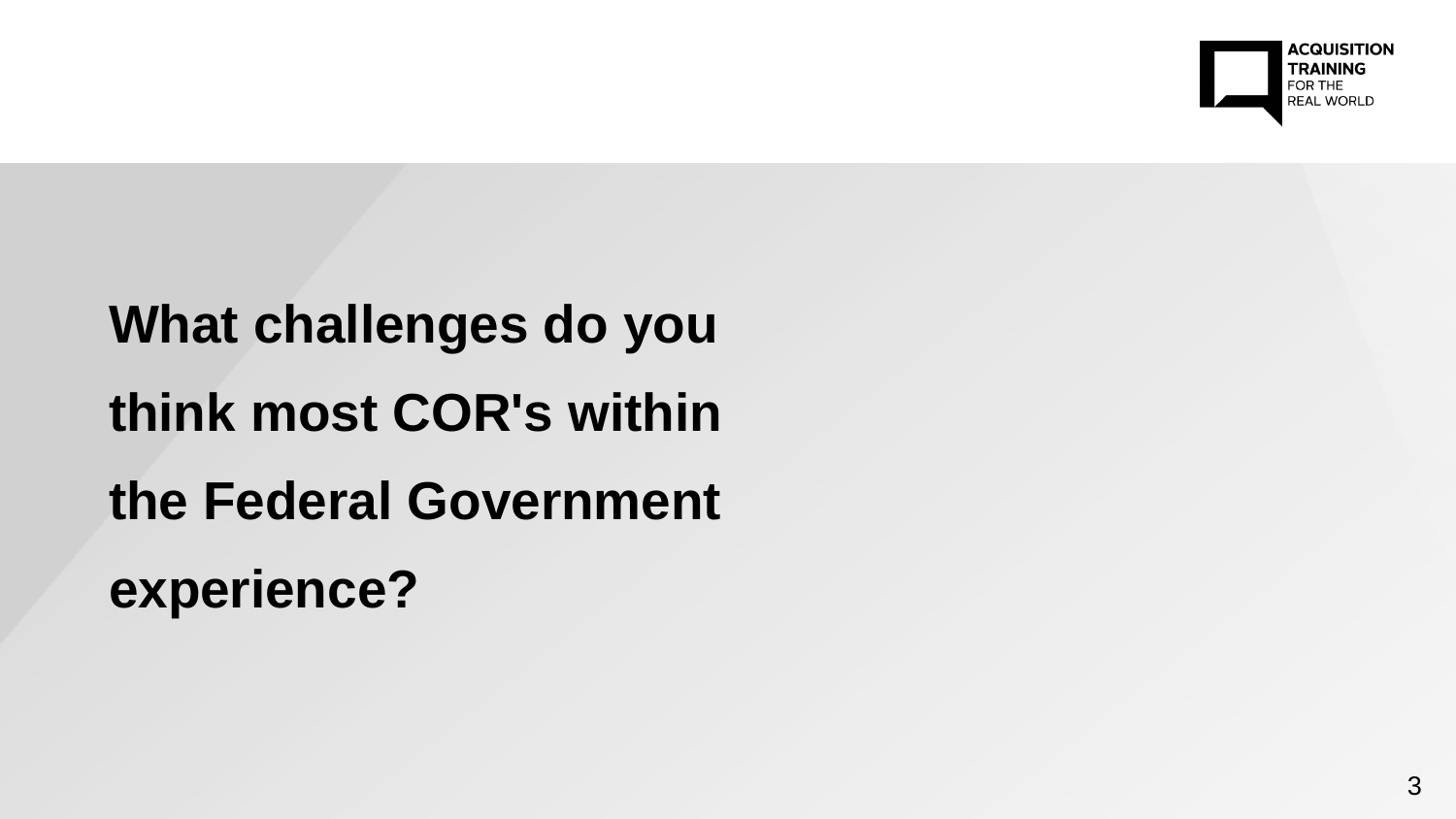

# What challenges do you think most COR's within the Federal Government experience?